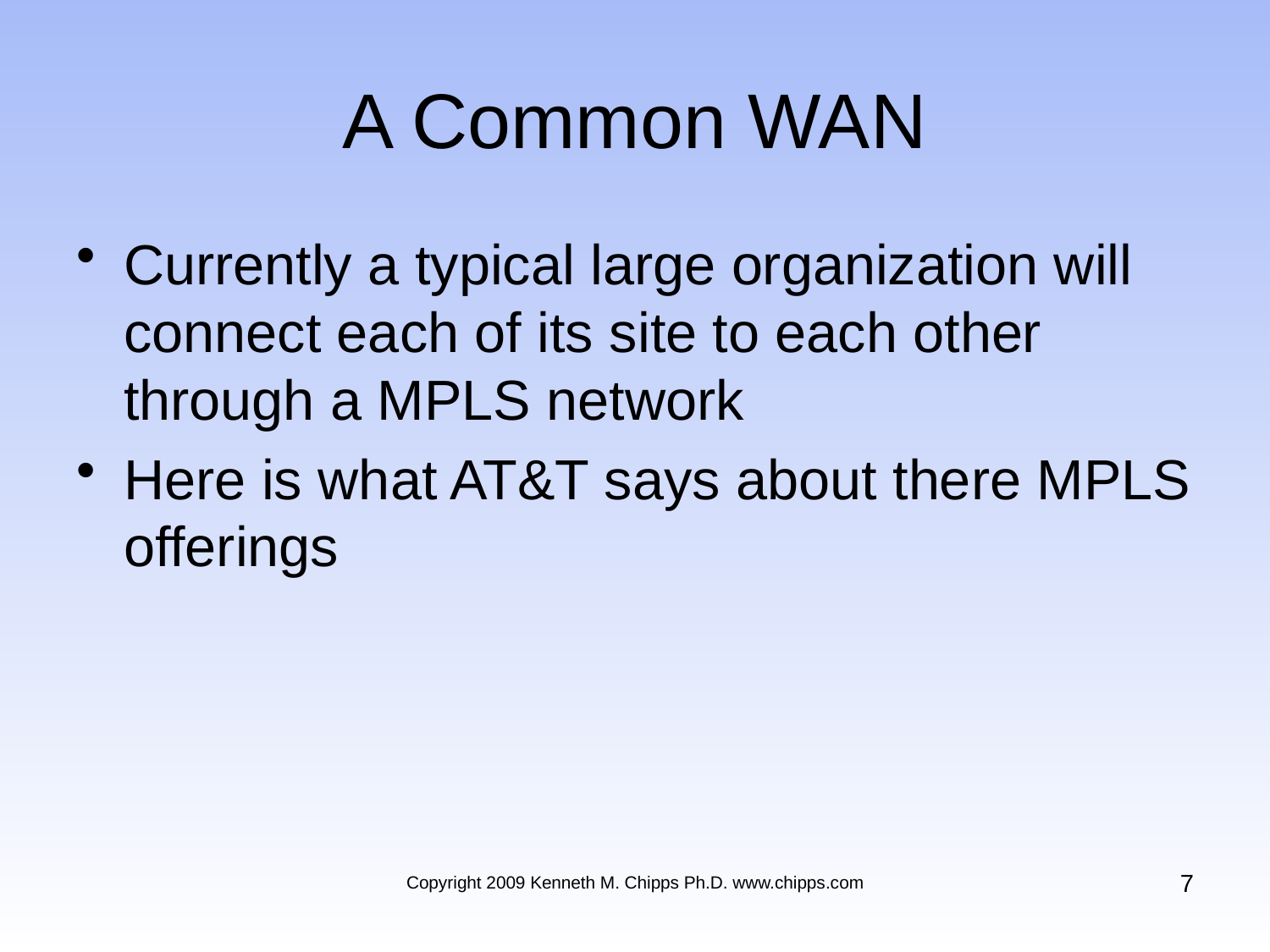

# A Common WAN
Currently a typical large organization will connect each of its site to each other through a MPLS network
Here is what AT&T says about there MPLS offerings
7
Copyright 2009 Kenneth M. Chipps Ph.D. www.chipps.com